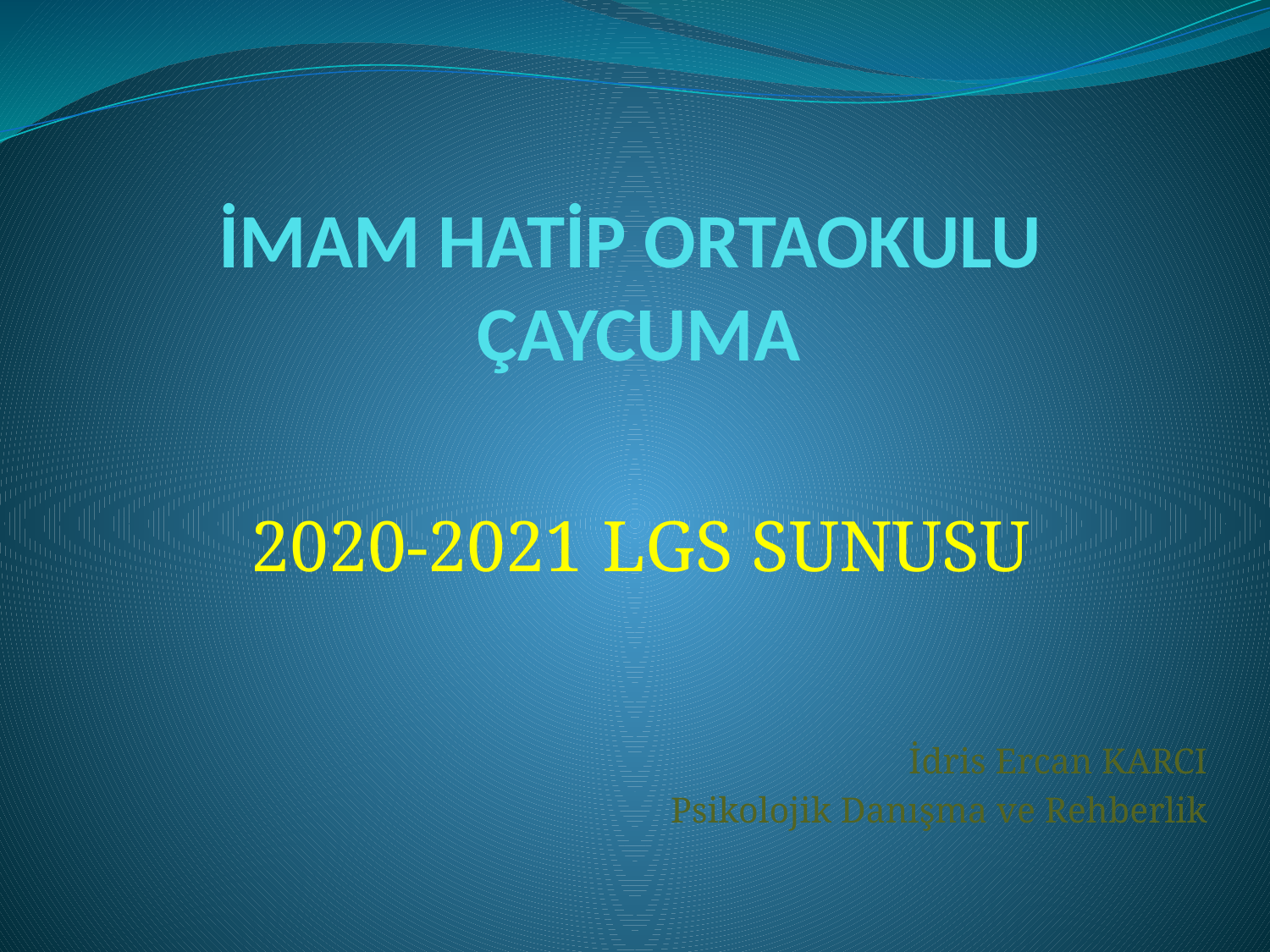

# İMAM HATİP ORTAOKULU ÇAYCUMA
2020-2021 LGS SUNUSU

İdris Ercan KARCI
Psikolojik Danışma ve Rehberlik